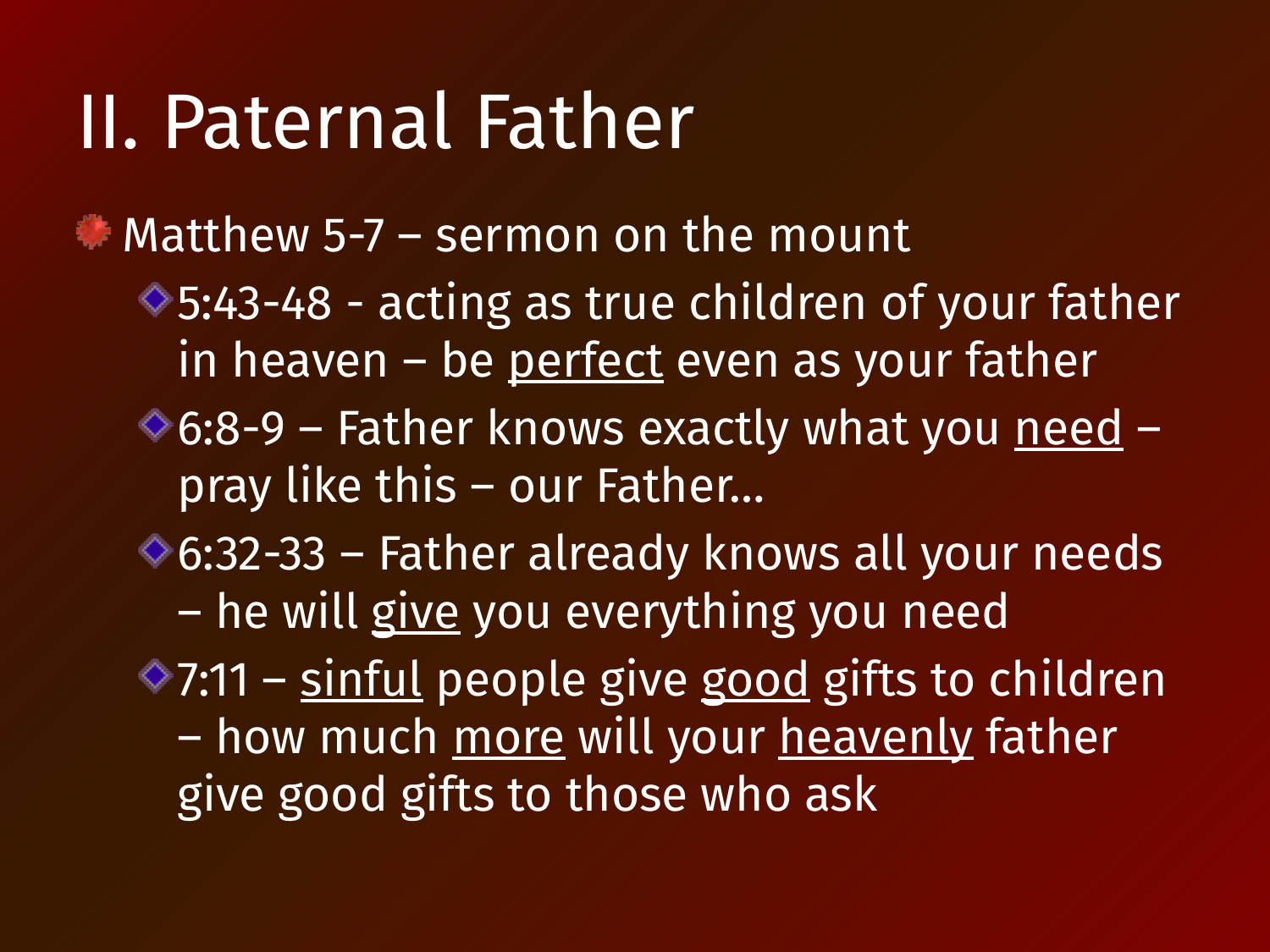

# II. Paternal Father
Matthew 5-7 – sermon on the mount
5:43-48 - acting as true children of your father in heaven – be perfect even as your father
6:8-9 – Father knows exactly what you need – pray like this – our Father…
6:32-33 – Father already knows all your needs – he will give you everything you need
7:11 – sinful people give good gifts to children – how much more will your heavenly father give good gifts to those who ask